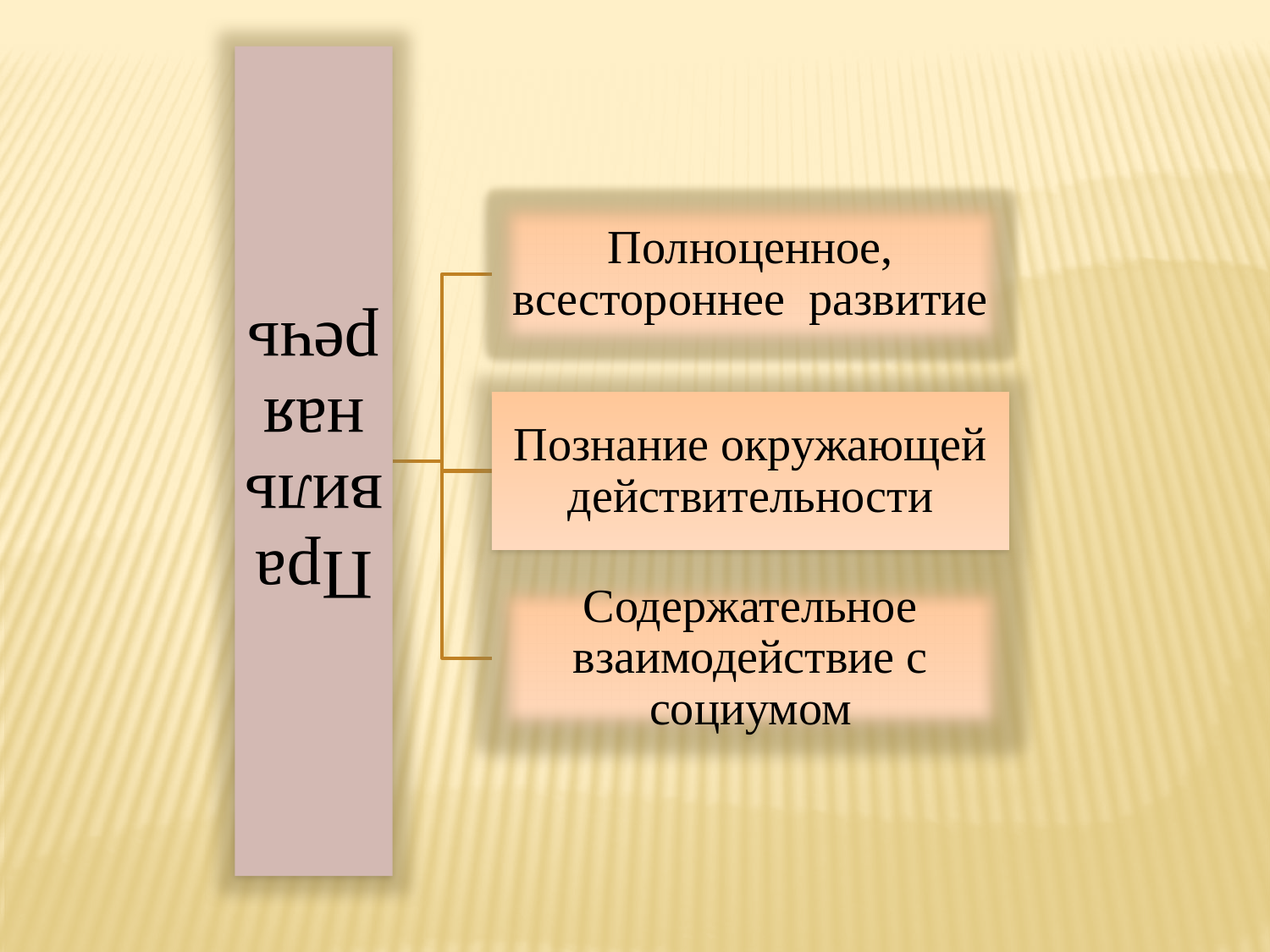

Правильная речь
Полноценное, всестороннее  развитие
Познание окружающей действительности
Содержательное взаимодействие с социумом